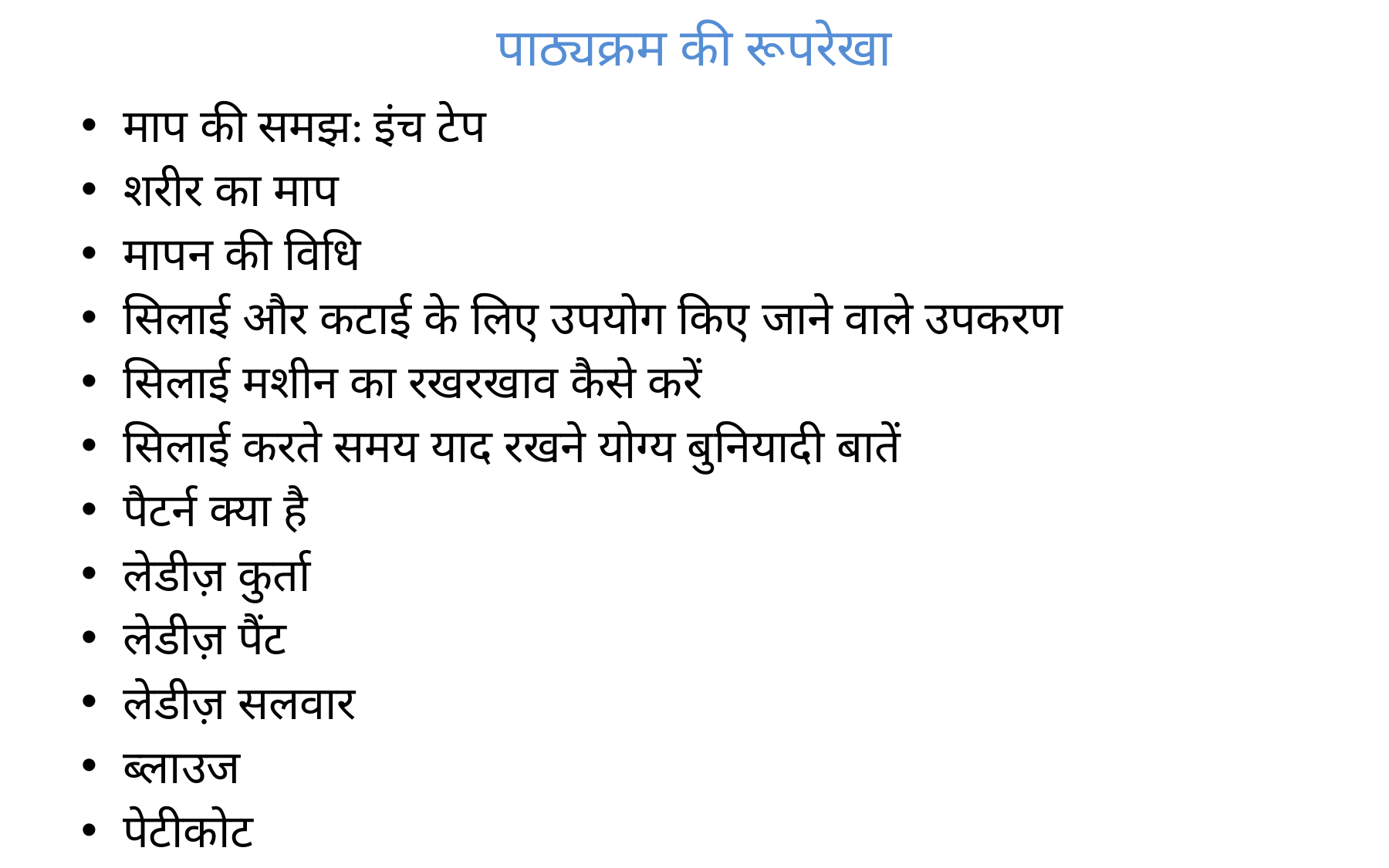

# पाठ्यक्रम की रूपरेखा
माप की समझ: इंच टेप
शरीर का माप
मापन की विधि
सिलाई और कटाई के लिए उपयोग किए जाने वाले उपकरण
सिलाई मशीन का रखरखाव कैसे करें
सिलाई करते समय याद रखने योग्य बुनियादी बातें
पैटर्न क्या है
लेडीज़ कुर्ता
लेडीज़ पैंट
लेडीज़ सलवार
ब्लाउज
पेटीकोट